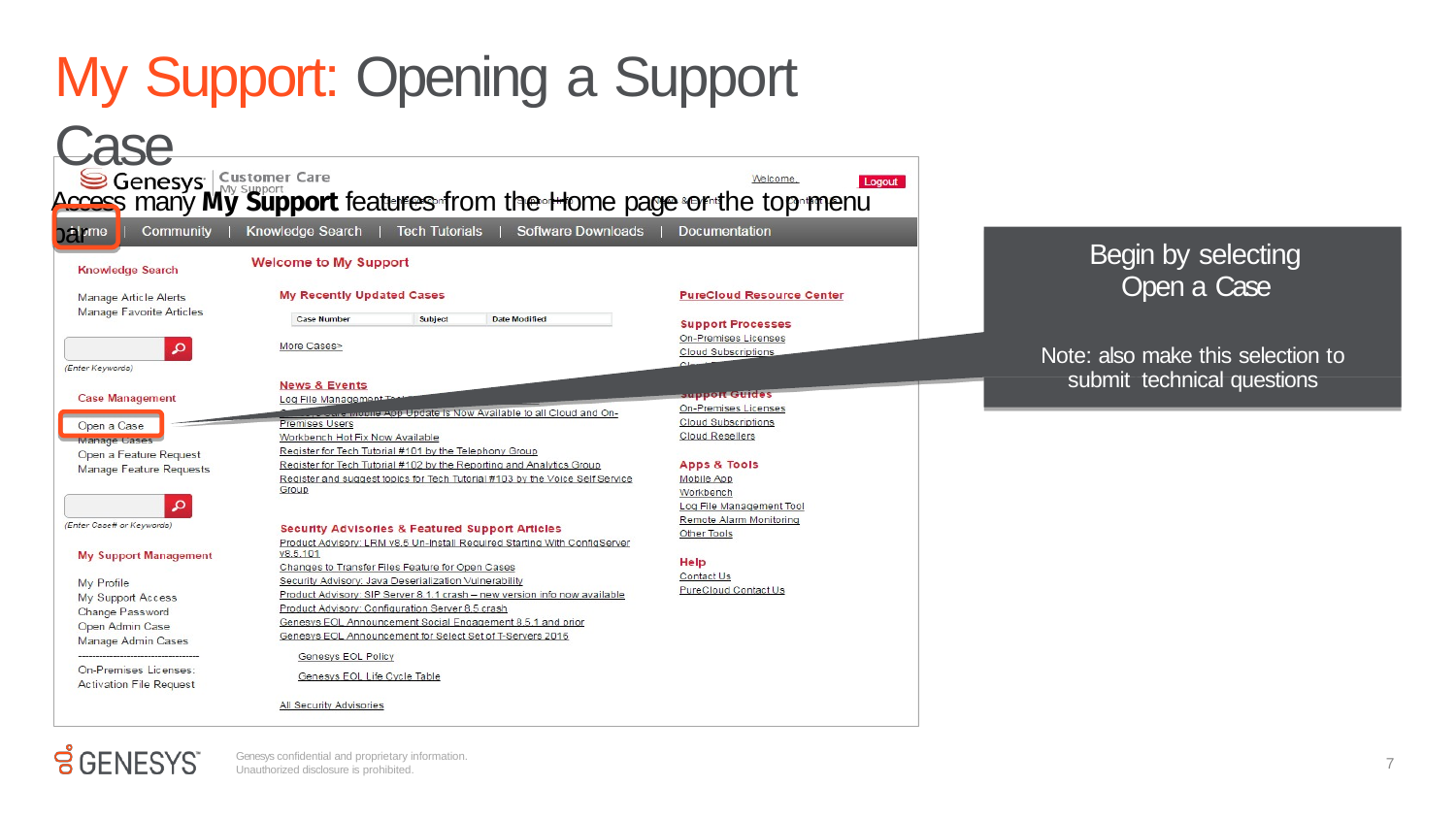

# My Support: Opening a Support Case
Access many My Support features from the Home page or the top menu bar

Begin by selecting
Open a Case

Note: also make this selection to submit  technical questions

Genesys confidential and proprietary information.
Unauthorized disclosure is prohibited.
7